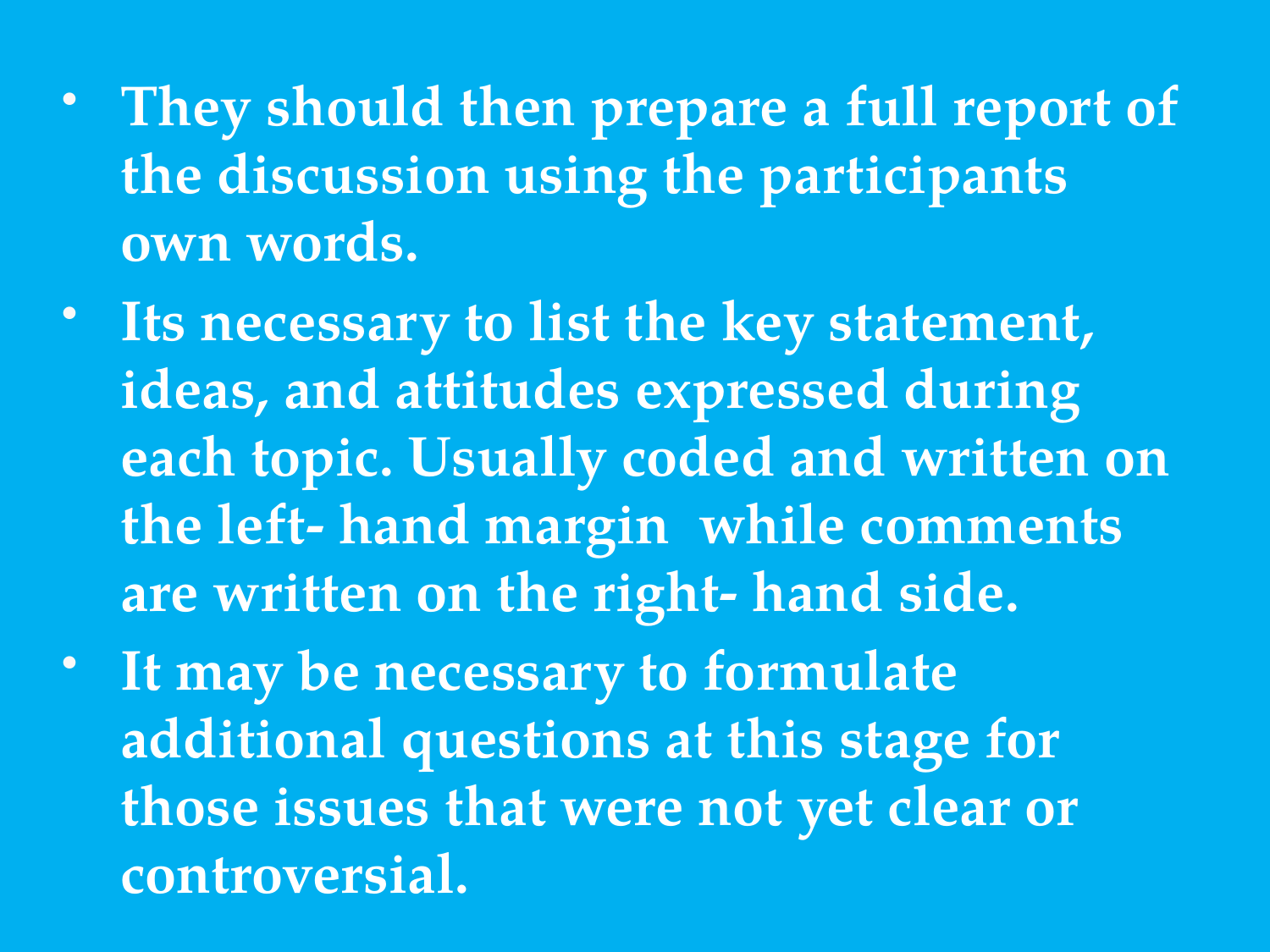

#
They should then prepare a full report of the discussion using the participants own words.
Its necessary to list the key statement, ideas, and attitudes expressed during each topic. Usually coded and written on the left- hand margin  while comments are written on the right- hand side.
It may be necessary to formulate additional questions at this stage for those issues that were not yet clear or controversial.